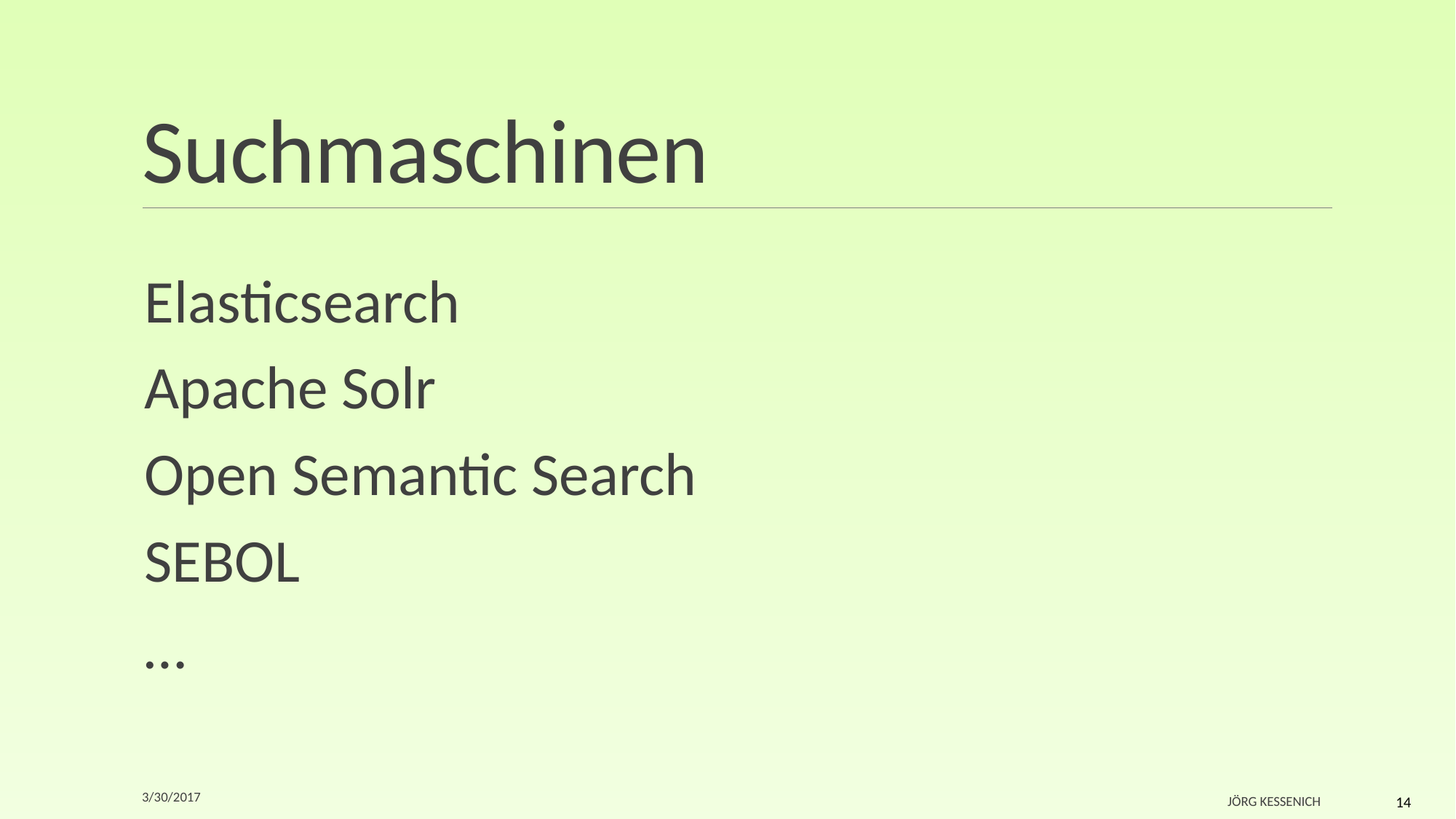

# Suchmaschinen
Elasticsearch
Apache Solr
Open Semantic Search
SEBOL
…
3/30/2017
Jörg Kessenich
14